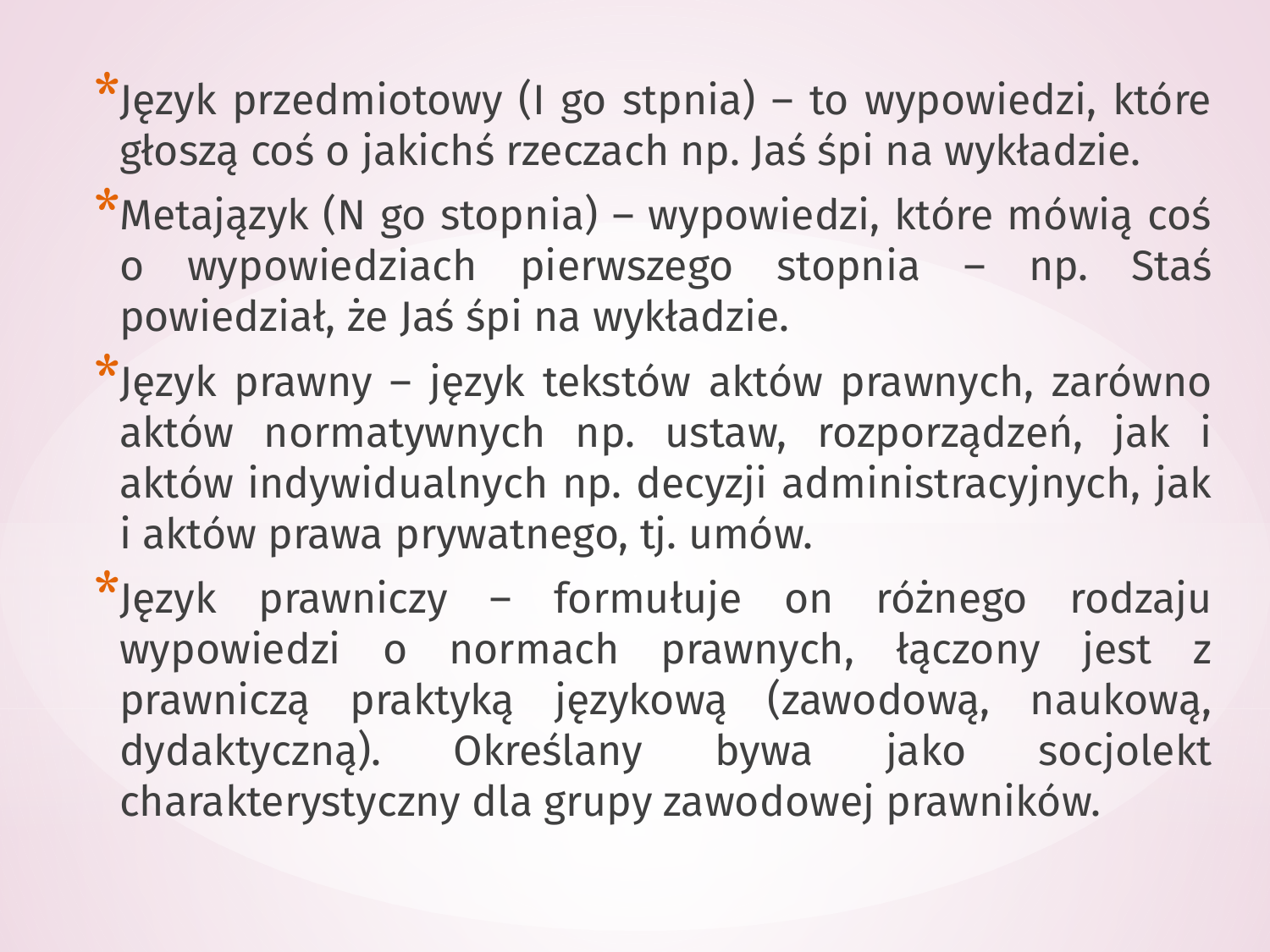

Język przedmiotowy (I go stpnia) – to wypowiedzi, które głoszą coś o jakichś rzeczach np. Jaś śpi na wykładzie.
Metajązyk (N go stopnia) – wypowiedzi, które mówią coś o wypowiedziach pierwszego stopnia – np. Staś powiedział, że Jaś śpi na wykładzie.
Język prawny – język tekstów aktów prawnych, zarówno aktów normatywnych np. ustaw, rozporządzeń, jak i aktów indywidualnych np. decyzji administracyjnych, jak i aktów prawa prywatnego, tj. umów.
Język prawniczy – formułuje on różnego rodzaju wypowiedzi o normach prawnych, łączony jest z prawniczą praktyką językową (zawodową, naukową, dydaktyczną). Określany bywa jako socjolekt charakterystyczny dla grupy zawodowej prawników.